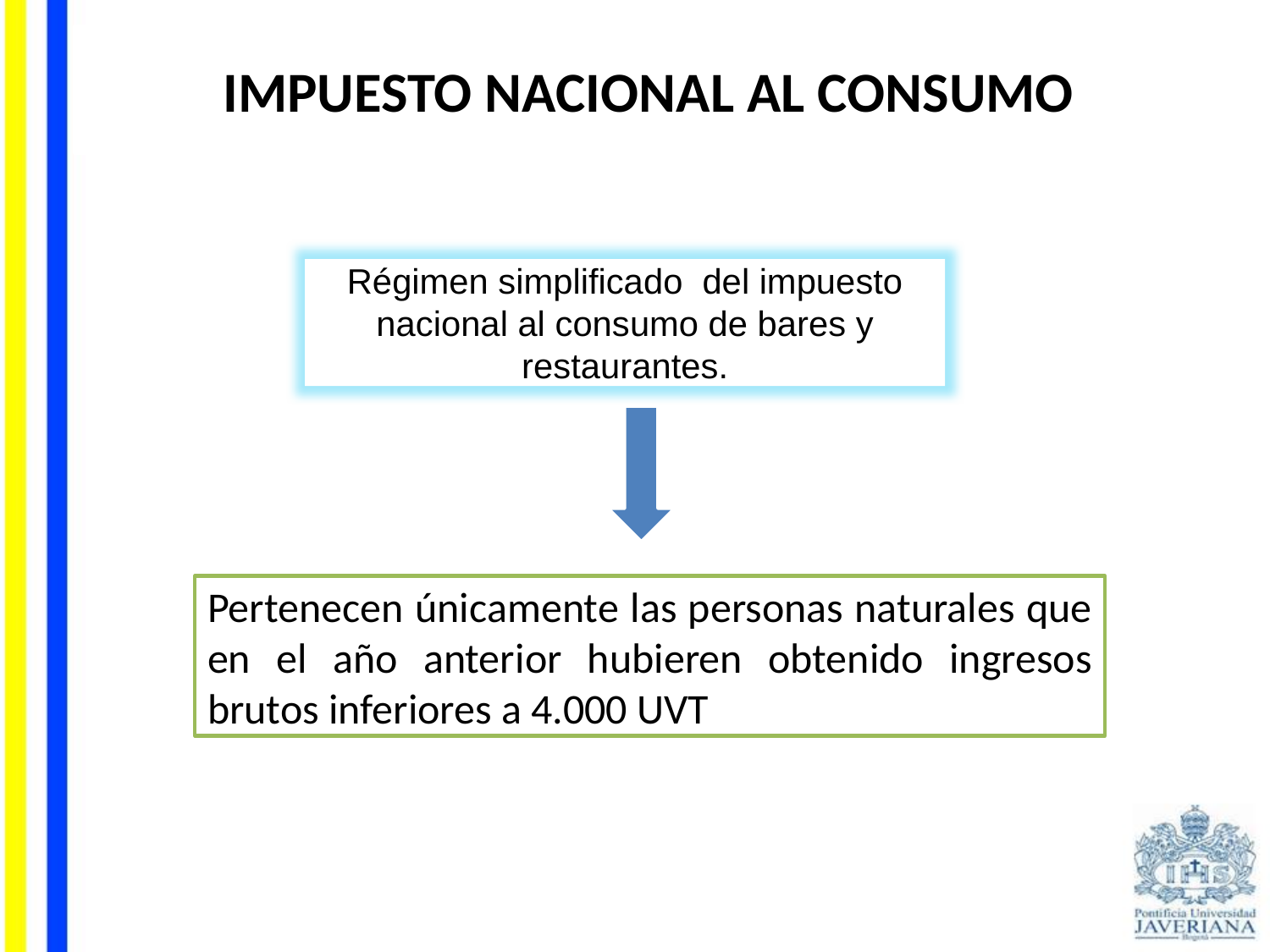

IMPUESTO NACIONAL AL CONSUMO
Régimen simplificado  del impuesto nacional al consumo de bares y restaurantes.

Pertenecen únicamente las personas naturales que en el año anterior hubieren obtenido ingresos brutos inferiores a 4.000 UVT